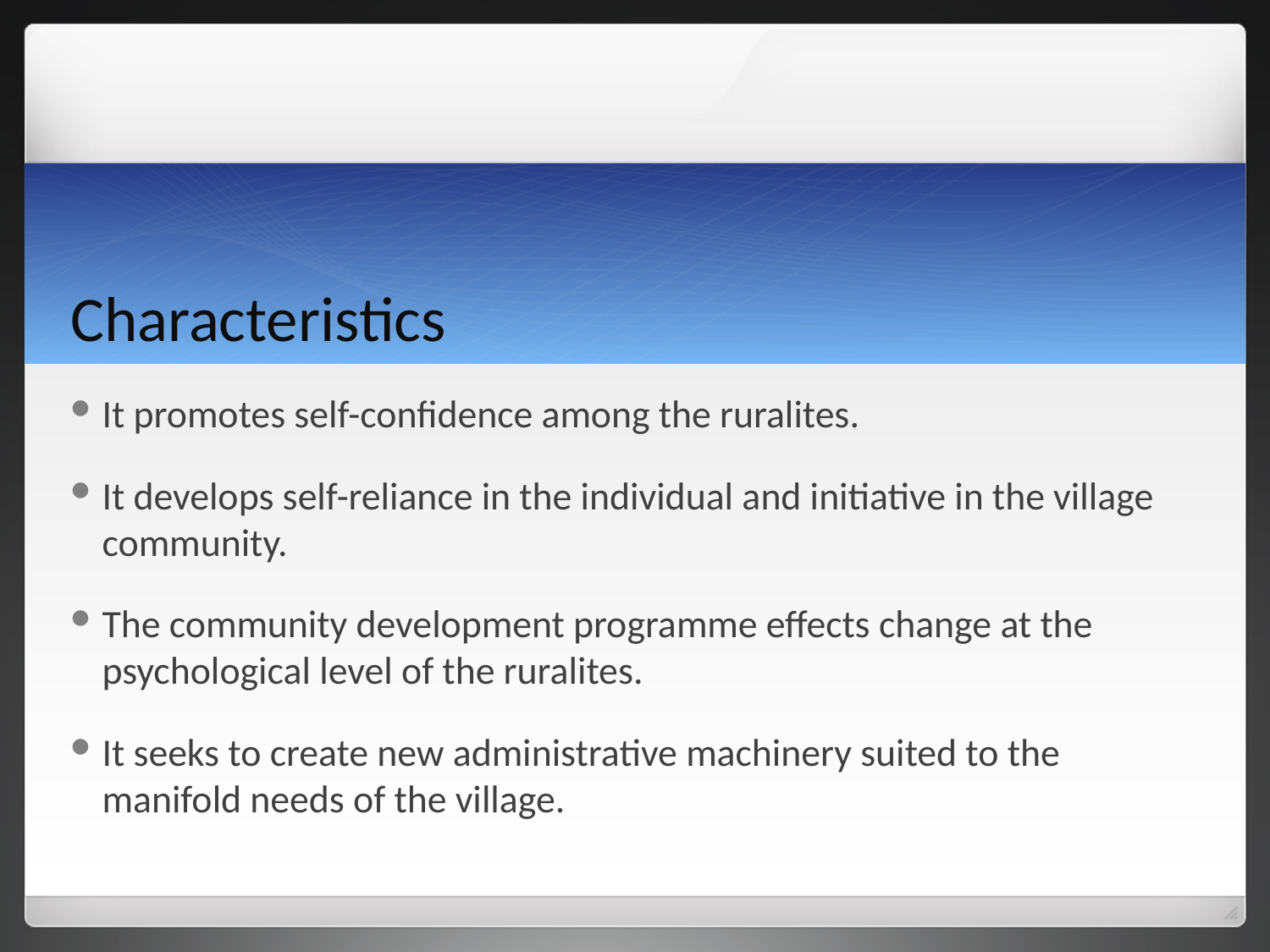

# Characteristics
It promotes self-confidence among the ruralites.
It develops self-reliance in the individual and initiative in the village community.
The community development programme effects change at the psychological level of the ruralites.
It seeks to create new administrative machinery suited to the manifold needs of the village.